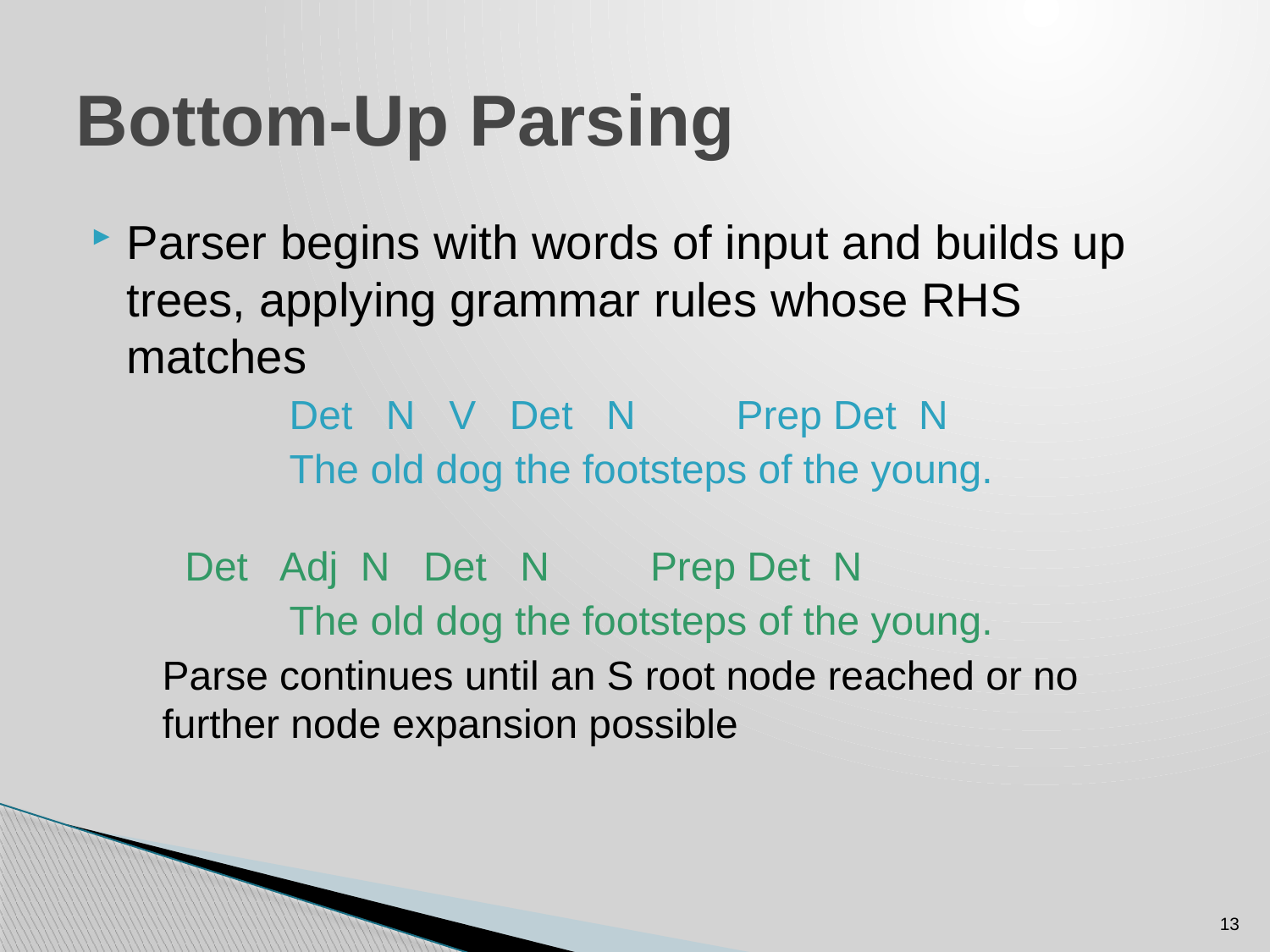

# Bottom-Up Parsing
Parser begins with words of input and builds up trees, applying grammar rules whose RHS matches
		Det   N   V   Det   N         Prep Det  N
		The old dog the footsteps of the young.
  Det   Adj  N   Det   N         Prep Det  N
		The old dog the footsteps of the young.
	Parse continues until an S root node reached or no further node expansion possible

13